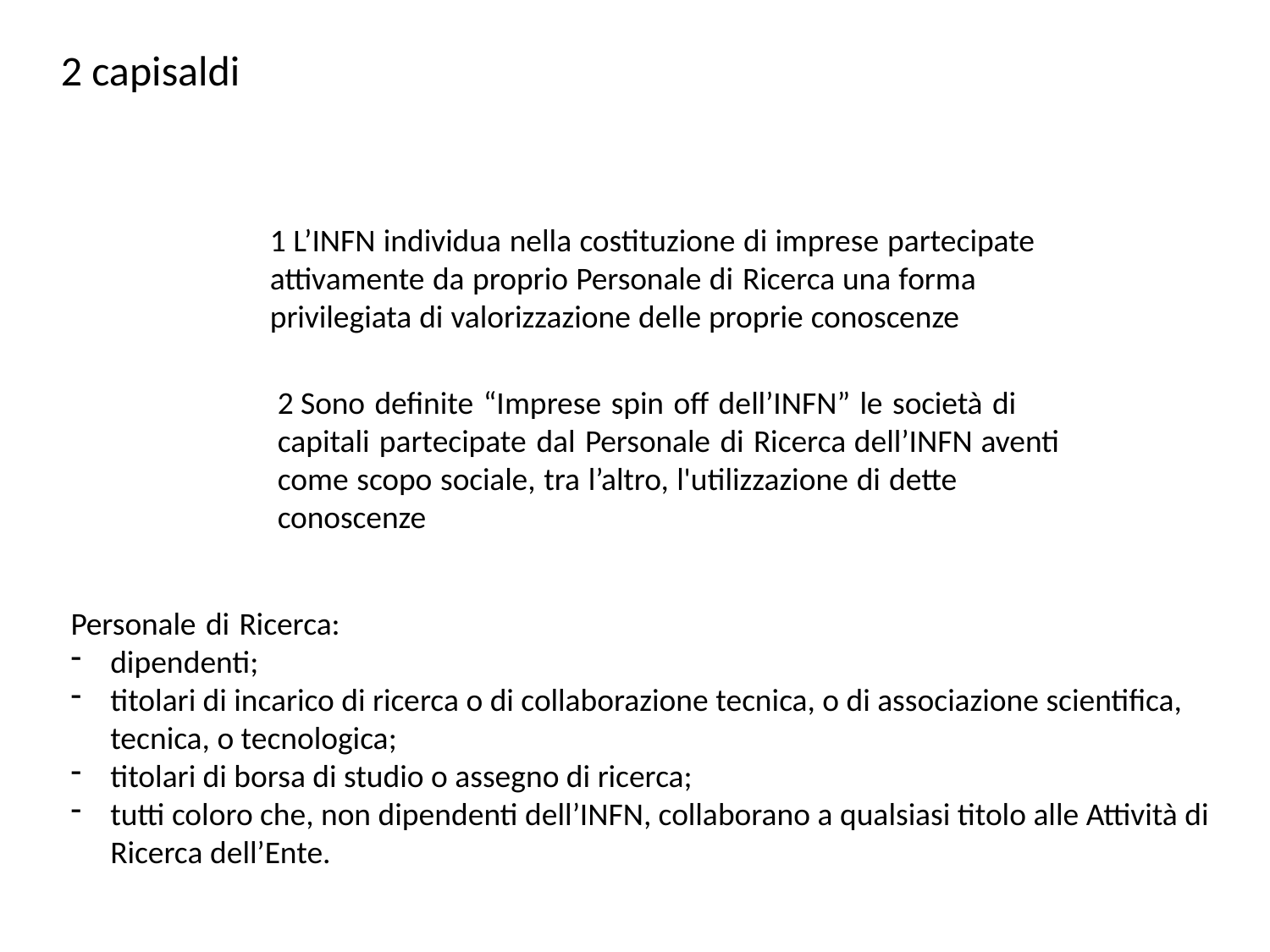

2 capisaldi
1 L’INFN individua nella costituzione di imprese partecipate attivamente da proprio Personale di Ricerca una forma privilegiata di valorizzazione delle proprie conoscenze
2 Sono definite “Imprese spin off dell’INFN” le società di capitali partecipate dal Personale di Ricerca dell’INFN aventi come scopo sociale, tra l’altro, l'utilizzazione di dette conoscenze
Personale di Ricerca:
dipendenti;
titolari di incarico di ricerca o di collaborazione tecnica, o di associazione scientifica, tecnica, o tecnologica;
titolari di borsa di studio o assegno di ricerca;
tutti coloro che, non dipendenti dell’INFN, collaborano a qualsiasi titolo alle Attività di Ricerca dell’Ente.